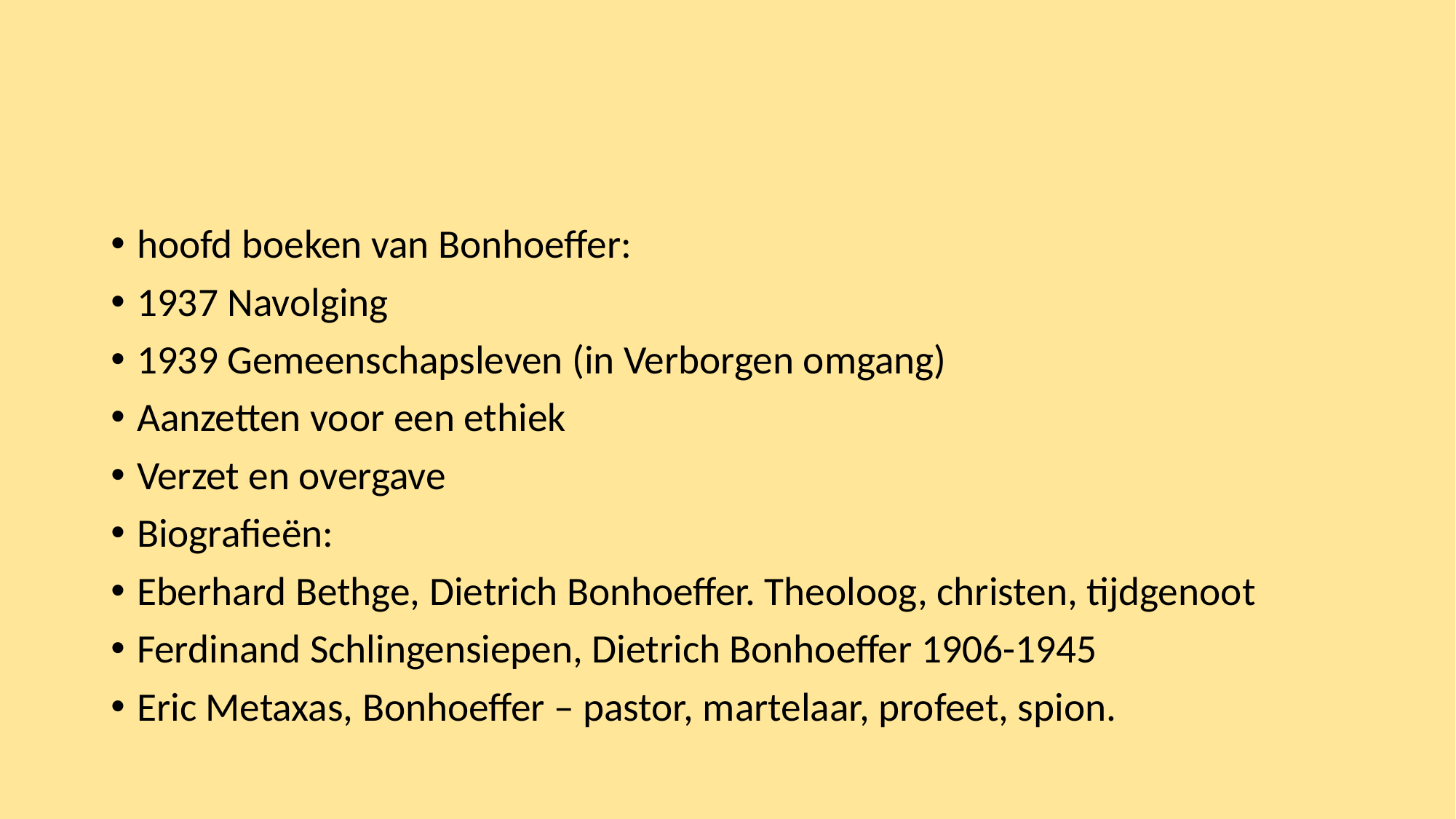

hoofd boeken van Bonhoeffer:
1937 Navolging
1939 Gemeenschapsleven (in Verborgen omgang)
Aanzetten voor een ethiek
Verzet en overgave
Biografieën:
Eberhard Bethge, Dietrich Bonhoeffer. Theoloog, christen, tijdgenoot
Ferdinand Schlingensiepen, Dietrich Bonhoeffer 1906-1945
Eric Metaxas, Bonhoeffer – pastor, martelaar, profeet, spion.